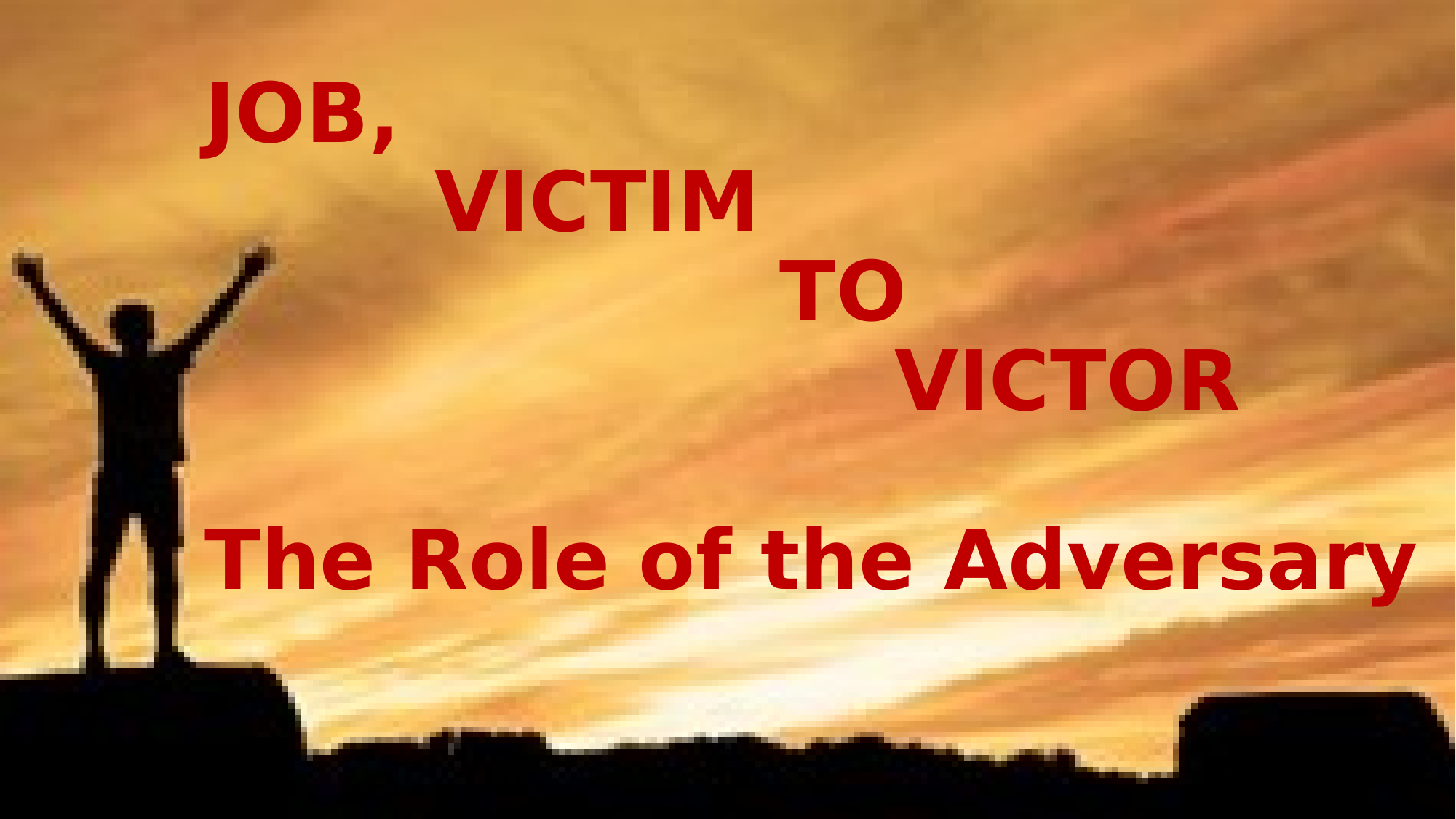

# JOB, VICTIM TO VICTOR The Role of the Adversary